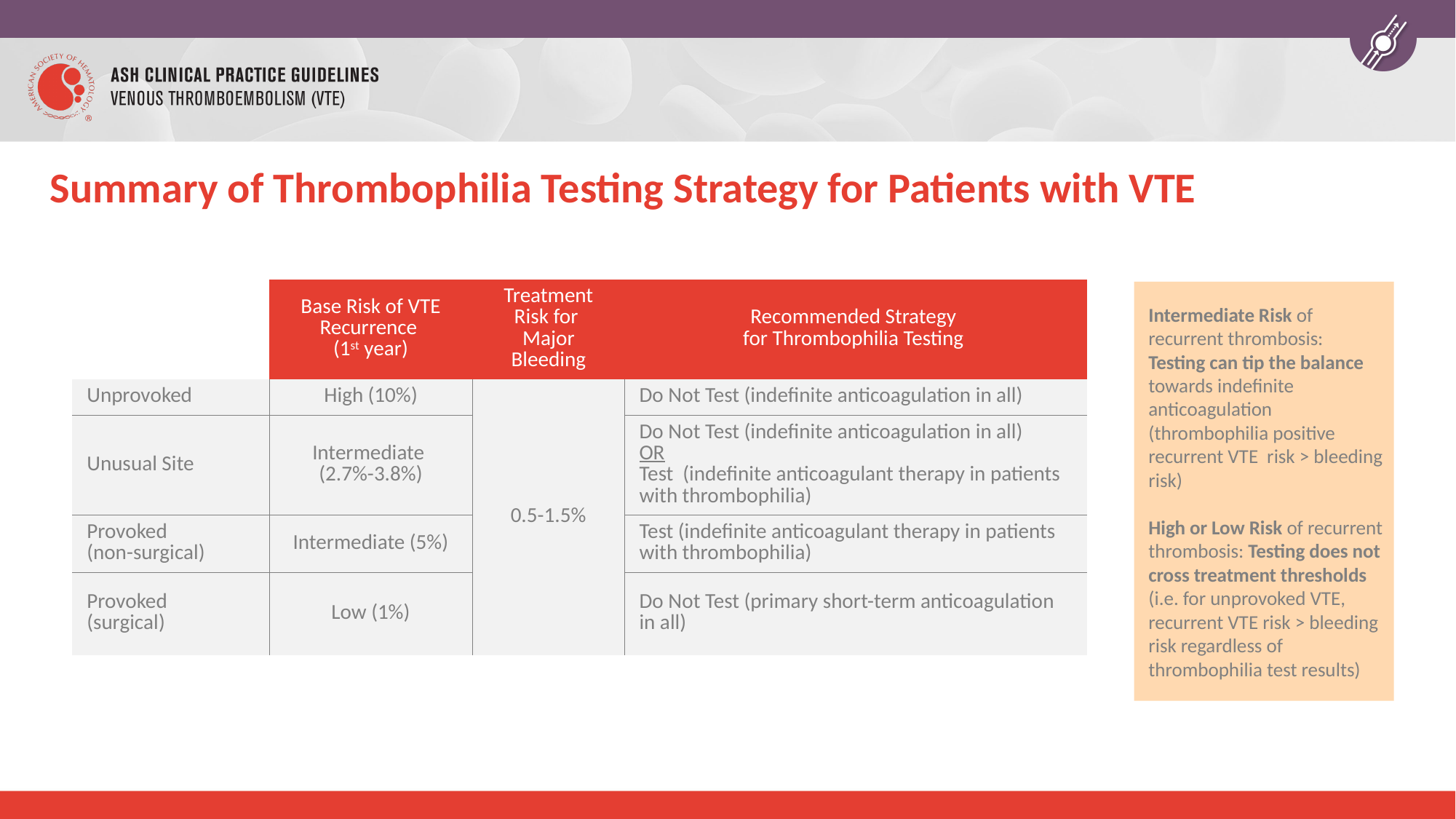

# Summary of Thrombophilia Testing Strategy for Patients with VTE
|  | Base Risk of VTE Recurrence (1st year) | Treatment Risk for Major Bleeding | Recommended Strategy for Thrombophilia Testing |
| --- | --- | --- | --- |
| Unprovoked | High (10%) | 0.5-1.5% | Do Not Test (indefinite anticoagulation in all) |
| Unusual Site | Intermediate (2.7%-3.8%) |  | Do Not Test (indefinite anticoagulation in all) OR Test (indefinite anticoagulant therapy in patients with thrombophilia) |
| Provoked (non-surgical) | Intermediate (5%) |  | Test (indefinite anticoagulant therapy in patients with thrombophilia) |
| Provoked (surgical) | Low (1%) |  | Do Not Test (primary short-term anticoagulation in all) |
Intermediate Risk of recurrent thrombosis: Testing can tip the balance towards indefinite anticoagulation (thrombophilia positive recurrent VTE  risk > bleeding risk)

High or Low Risk of recurrent thrombosis: Testing does not cross treatment thresholds (i.e. for unprovoked VTE, recurrent VTE risk > bleeding risk regardless of thrombophilia test results)